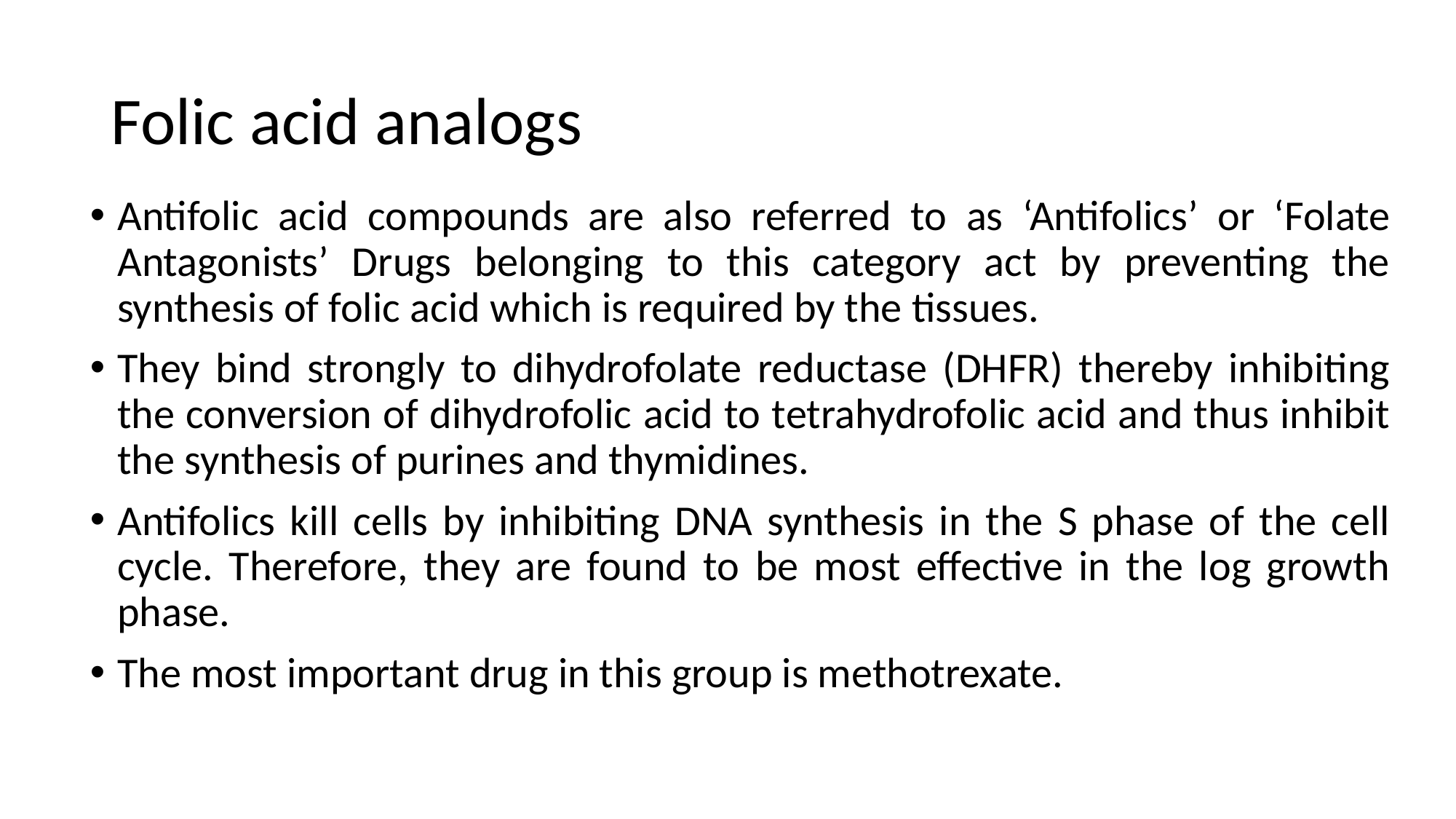

# Folic acid analogs
Antifolic acid compounds are also referred to as ‘Antifolics’ or ‘Folate Antagonists’ Drugs belonging to this category act by preventing the synthesis of folic acid which is required by the tissues.
They bind strongly to dihydrofolate reductase (DHFR) thereby inhibiting the conversion of dihydrofolic acid to tetrahydrofolic acid and thus inhibit the synthesis of purines and thymidines.
Antifolics kill cells by inhibiting DNA synthesis in the S phase of the cell cycle. Therefore, they are found to be most effective in the log growth phase.
The most important drug in this group is methotrexate.